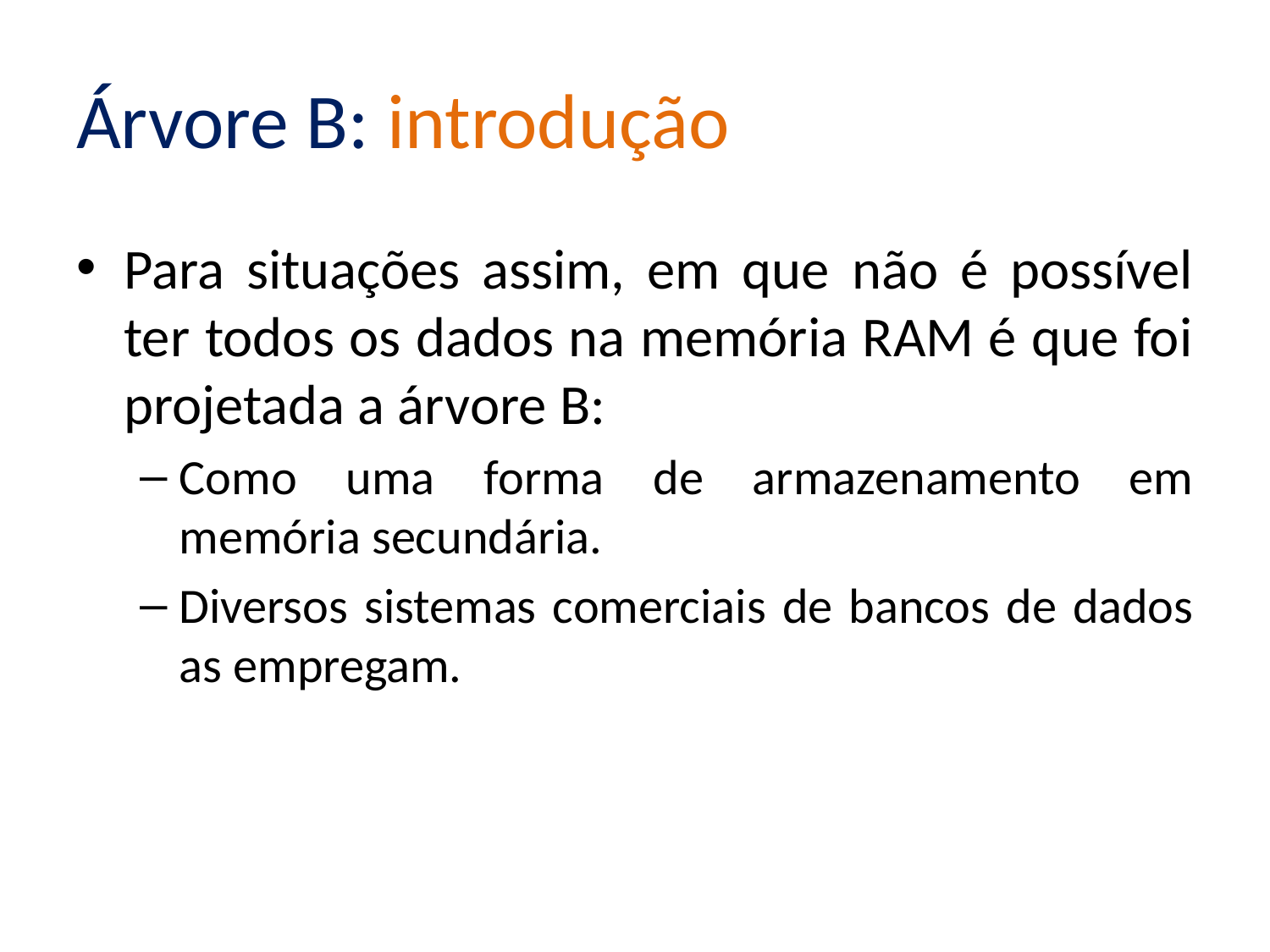

# Árvore B: introdução
Para situações assim, em que não é possível ter todos os dados na memória RAM é que foi projetada a árvore B:
Como uma forma de armazenamento em memória secundária.
Diversos sistemas comerciais de bancos de dados as empregam.